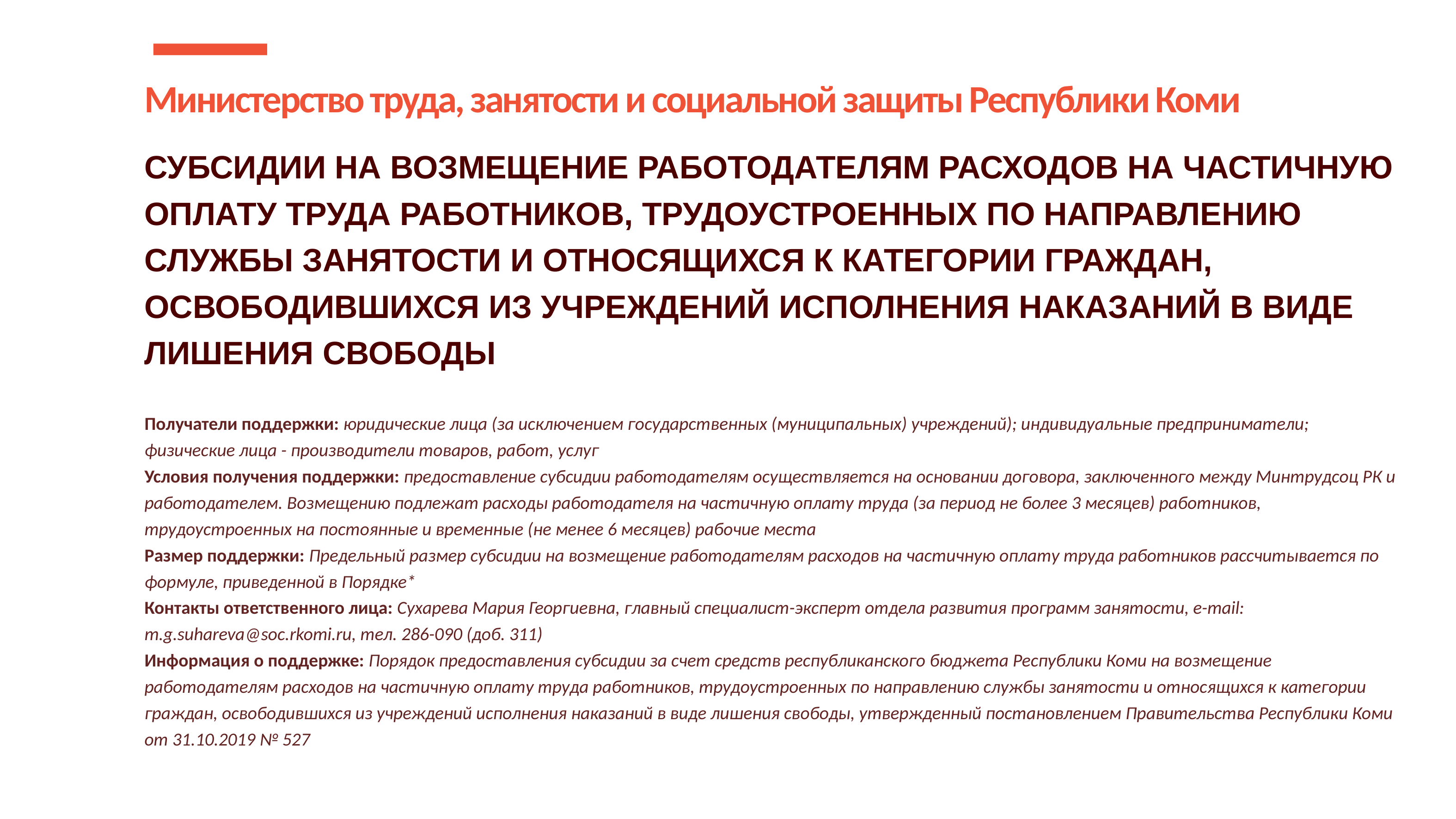

Министерство труда, занятости и социальной защиты Республики Коми
СУБСИДИИ НА ВОЗМЕЩЕНИЕ РАБОТОДАТЕЛЯМ РАСХОДОВ НА ЧАСТИЧНУЮ ОПЛАТУ ТРУДА РАБОТНИКОВ, ТРУДОУСТРОЕННЫХ ПО НАПРАВЛЕНИЮ СЛУЖБЫ ЗАНЯТОСТИ И ОТНОСЯЩИХСЯ К КАТЕГОРИИ ГРАЖДАН, ОСВОБОДИВШИХСЯ ИЗ УЧРЕЖДЕНИЙ ИСПОЛНЕНИЯ НАКАЗАНИЙ В ВИДЕ ЛИШЕНИЯ СВОБОДЫ
Получатели поддержки: юридические лица (за исключением государственных (муниципальных) учреждений); индивидуальные предприниматели; физические лица - производители товаров, работ, услуг
Условия получения поддержки: предоставление субсидии работодателям осуществляется на основании договора, заключенного между Минтрудсоц РК и работодателем. Возмещению подлежат расходы работодателя на частичную оплату труда (за период не более 3 месяцев) работников, трудоустроенных на постоянные и временные (не менее 6 месяцев) рабочие места
Размер поддержки: Предельный размер субсидии на возмещение работодателям расходов на частичную оплату труда работников рассчитывается по формуле, приведенной в Порядке*
Контакты ответственного лица: Сухарева Мария Георгиевна, главный специалист-эксперт отдела развития программ занятости, e-mail: m.g.suhareva@soc.rkomi.ru, тел. 286-090 (доб. 311)
Информация о поддержке: Порядок предоставления субсидии за счет средств республиканского бюджета Республики Коми на возмещение работодателям расходов на частичную оплату труда работников, трудоустроенных по направлению службы занятости и относящихся к категории граждан, освободившихся из учреждений исполнения наказаний в виде лишения свободы, утвержденный постановлением Правительства Республики Коми от 31.10.2019 № 527